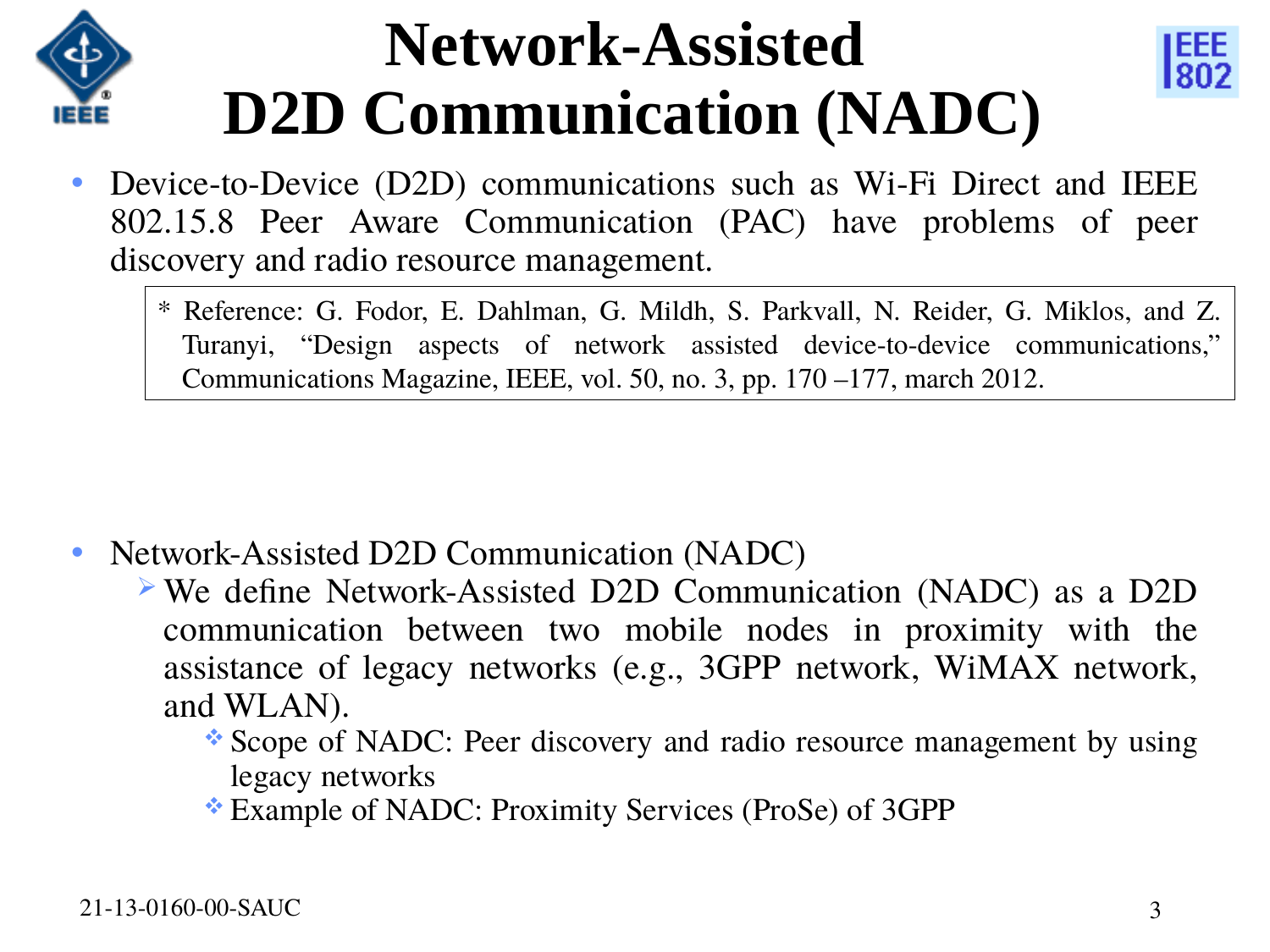

# Network-Assisted D2D Communication (NADC)
Device-to-Device (D2D) communications such as Wi-Fi Direct and IEEE 802.15.8 Peer Aware Communication (PAC) have problems of peer discovery and radio resource management.

Network-Assisted D2D Communication (NADC)
We define Network-Assisted D2D Communication (NADC) as a D2D communication between two mobile nodes in proximity with the assistance of legacy networks (e.g., 3GPP network, WiMAX network, and WLAN).
Scope of NADC: Peer discovery and radio resource management by using legacy networks
Example of NADC: Proximity Services (ProSe) of 3GPP

* Reference: G. Fodor, E. Dahlman, G. Mildh, S. Parkvall, N. Reider, G. Miklos, and Z. Turanyi, “Design aspects of network assisted device-to-device communications,” Communications Magazine, IEEE, vol. 50, no. 3, pp. 170 –177, march 2012.
21-13-0160-00-SAUC
3